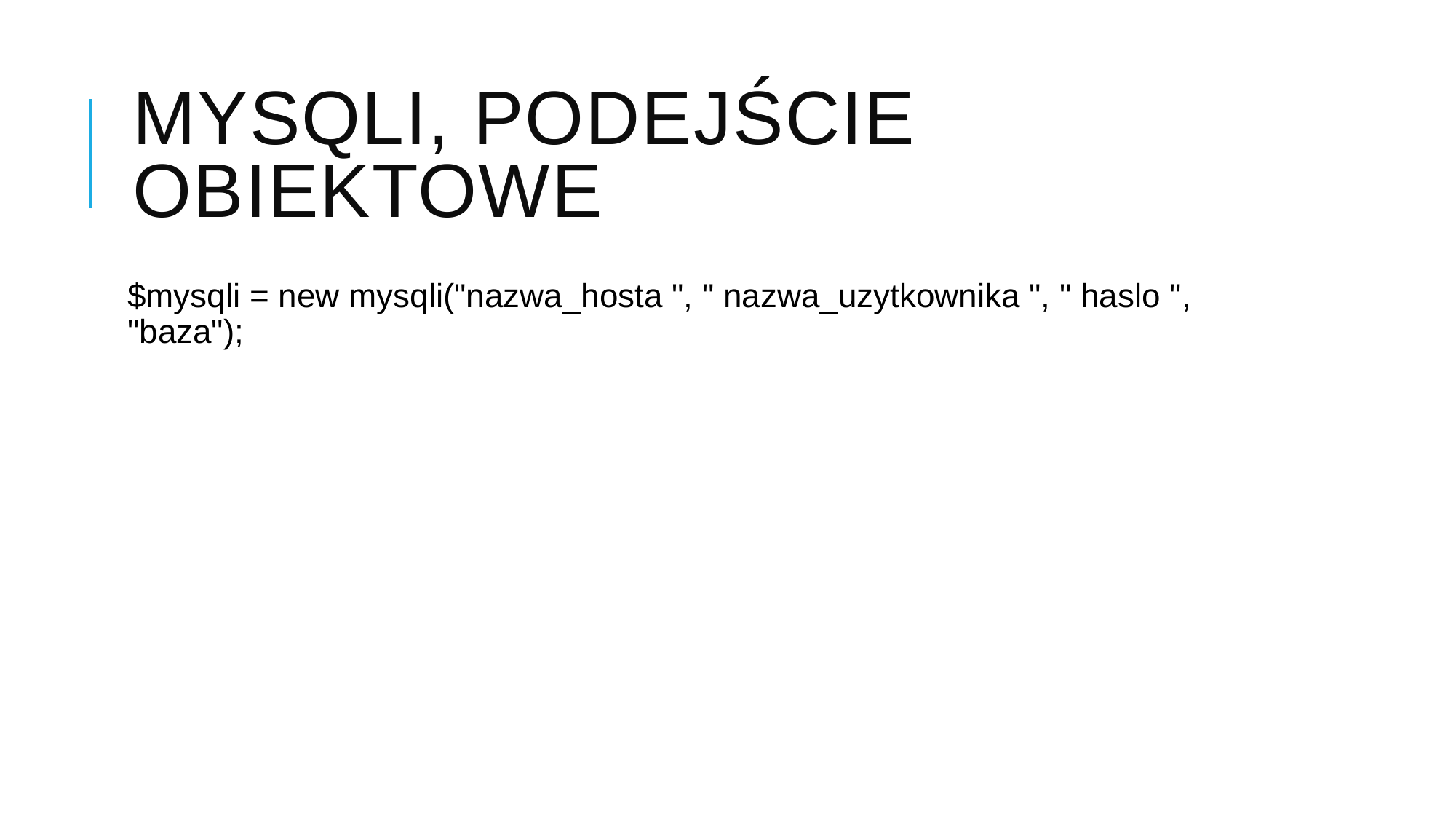

# MySQLi, Podejście obiektowe
$mysqli = new mysqli("nazwa_hosta ", " nazwa_uzytkownika ", " haslo ", "baza");